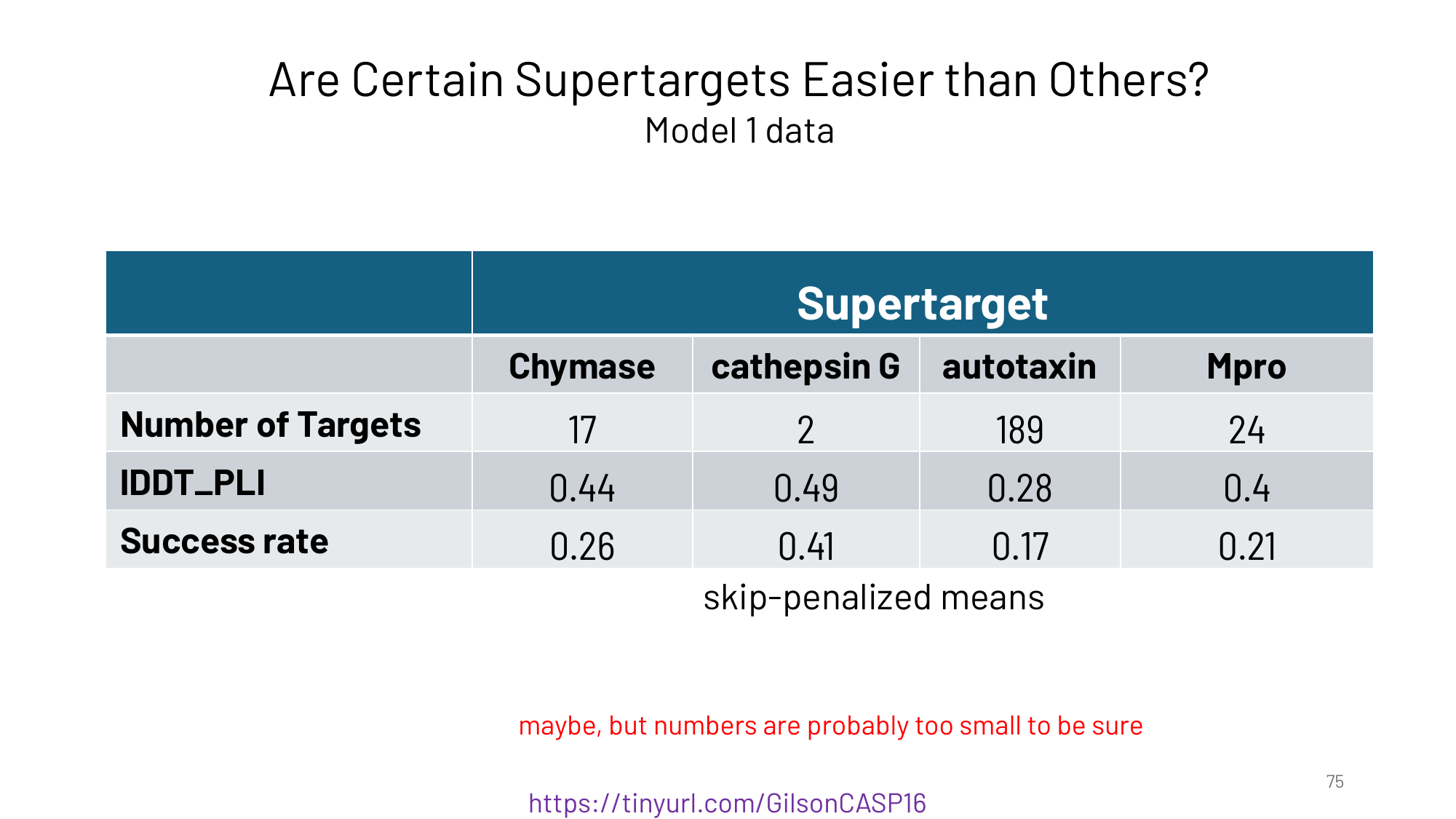

Are Certain Supertargets Easier than Others?
Model 1 data
|  | Supertarget |  |  |  |
| --- | --- | --- | --- | --- |
|  | Chymase | cathepsin G | autotaxin | Mpro |
| Number of Targets | 17 | 2 | 189 | 24 |
| lDDT\_PLI | 0.44 | 0.49 | 0.28 | 0.4 |
| Success rate | 0.26 | 0.41 | 0.17 | 0.21 |
skip-penalized means
maybe, but numbers are probably too small to be sure
75